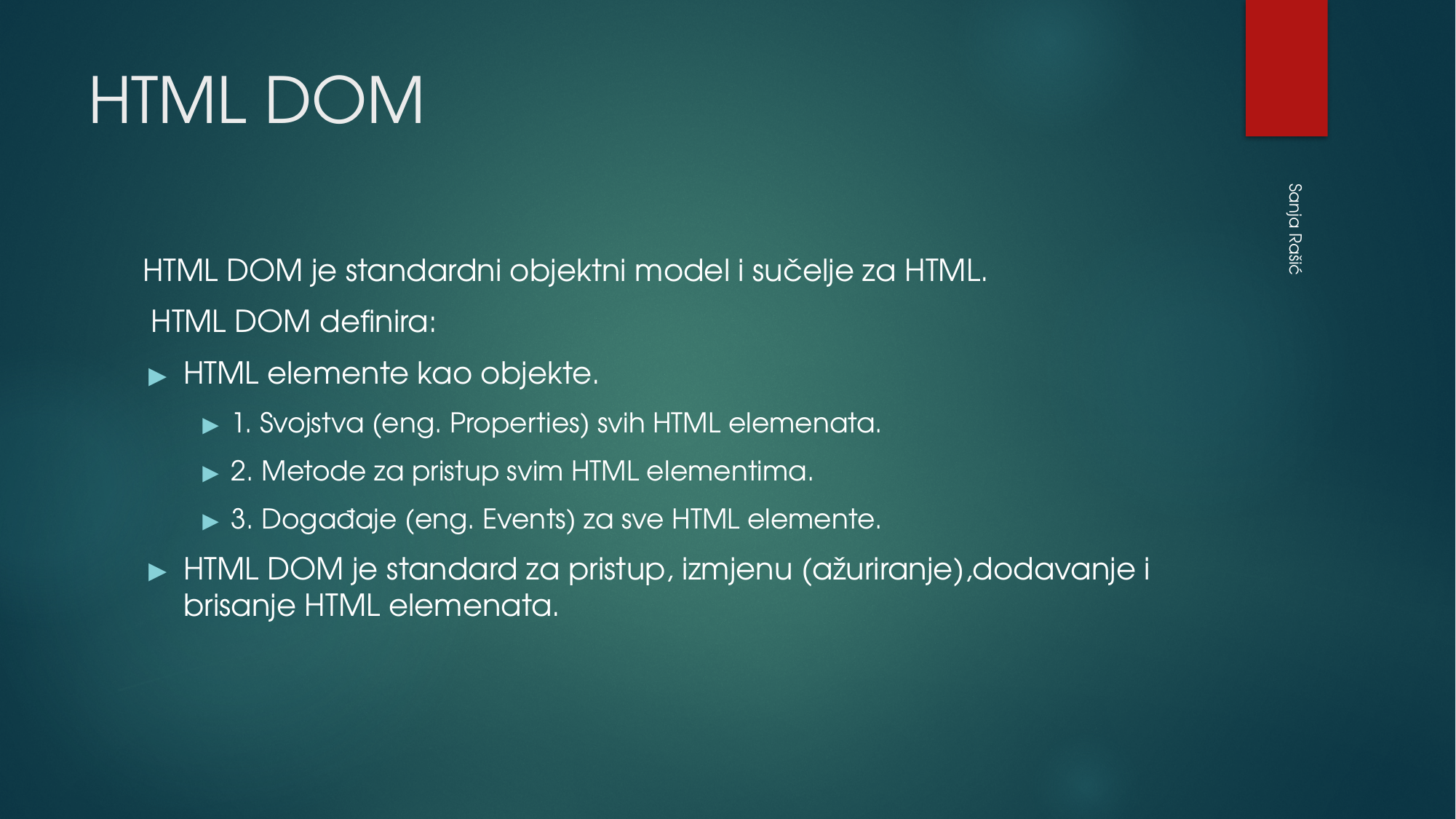

# HTML DOM
HTML DOM je standardni objektni model i sučelje za HTML.
 HTML DOM definira:
HTML elemente kao objekte.
1. Svojstva (eng. Properties) svih HTML elemenata.
2. Metode za pristup svim HTML elementima.
3. Događaje (eng. Events) za sve HTML elemente.
HTML DOM je standard za pristup, izmjenu (ažuriranje),dodavanje i brisanje HTML elemenata.
Sanja Rašić